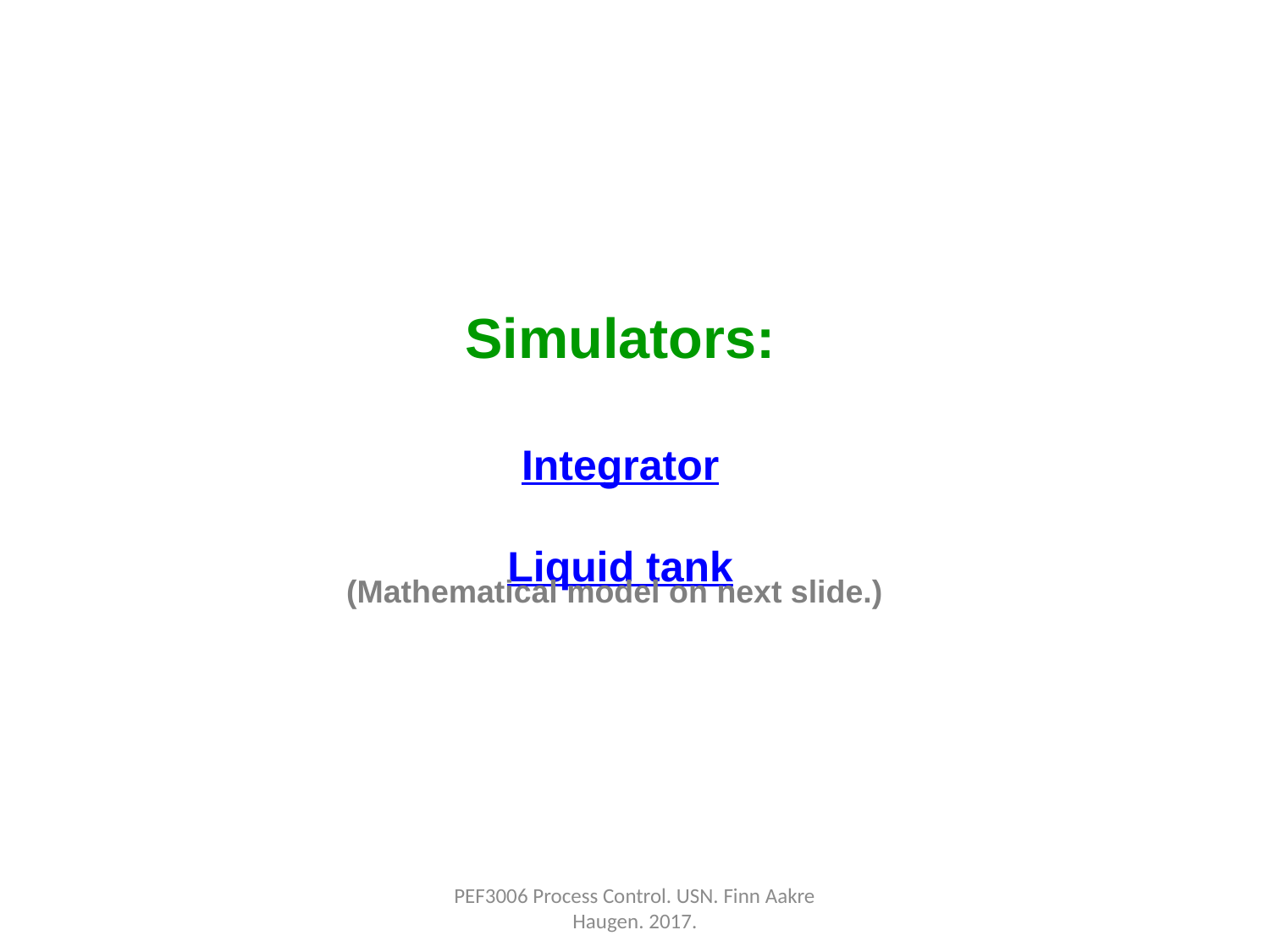

Simulators:

Integrator

Liquid tank
(Mathematical model on next slide.)
PEF3006 Process Control. USN. Finn Aakre Haugen. 2017.